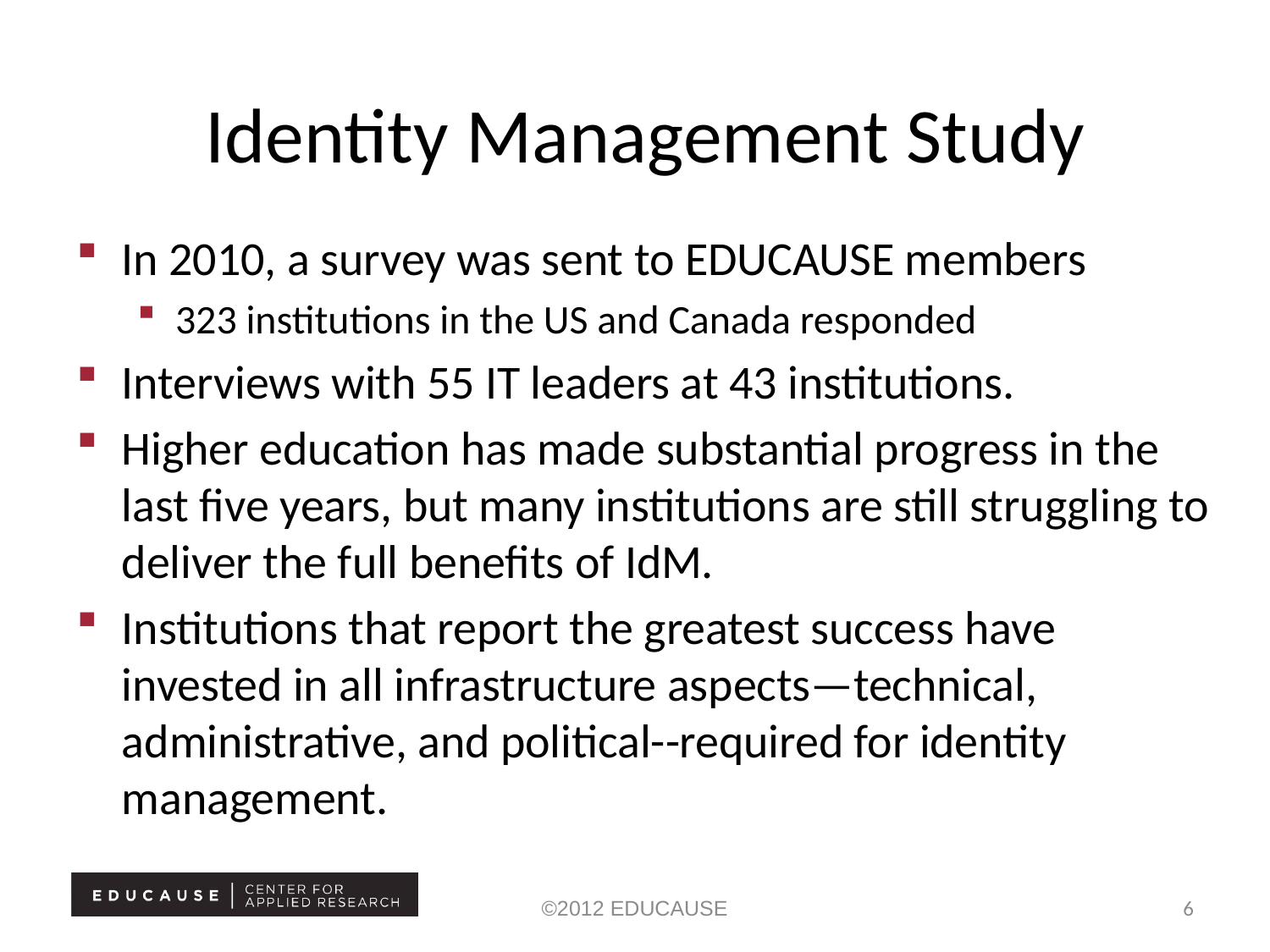

# Identity Management Study
In 2010, a survey was sent to EDUCAUSE members
323 institutions in the US and Canada responded
Interviews with 55 IT leaders at 43 institutions.
Higher education has made substantial progress in the last five years, but many institutions are still struggling to deliver the full benefits of IdM.
Institutions that report the greatest success have invested in all infrastructure aspects—technical, administrative, and political--required for identity management.

©2012 EDUCAUSE
6